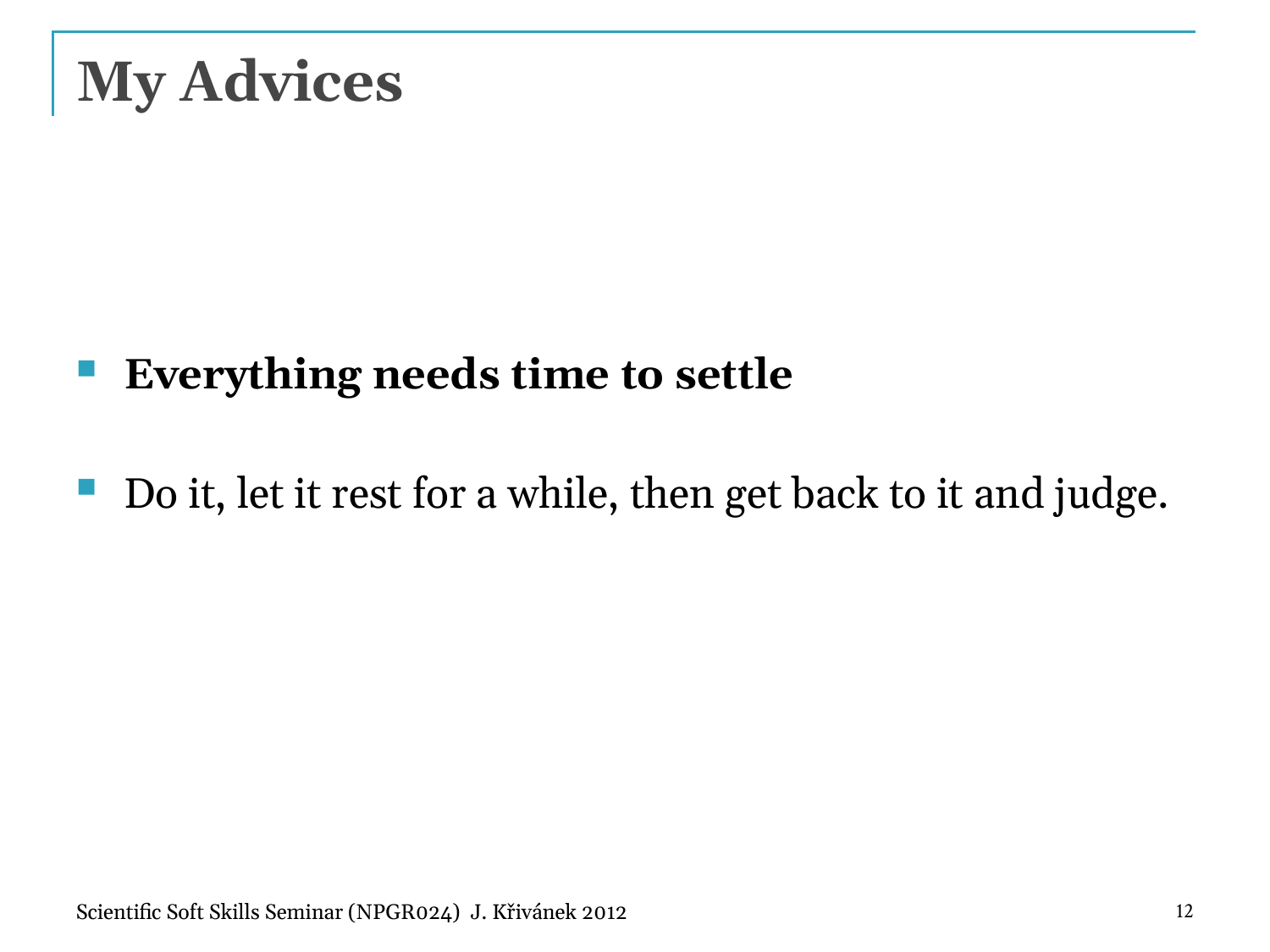

# My Advices

Everything needs time to settle

Do it, let it rest for a while, then get back to it and judge.
Scientific Soft Skills Seminar (NPGR024)  J. Křivánek 2012
12